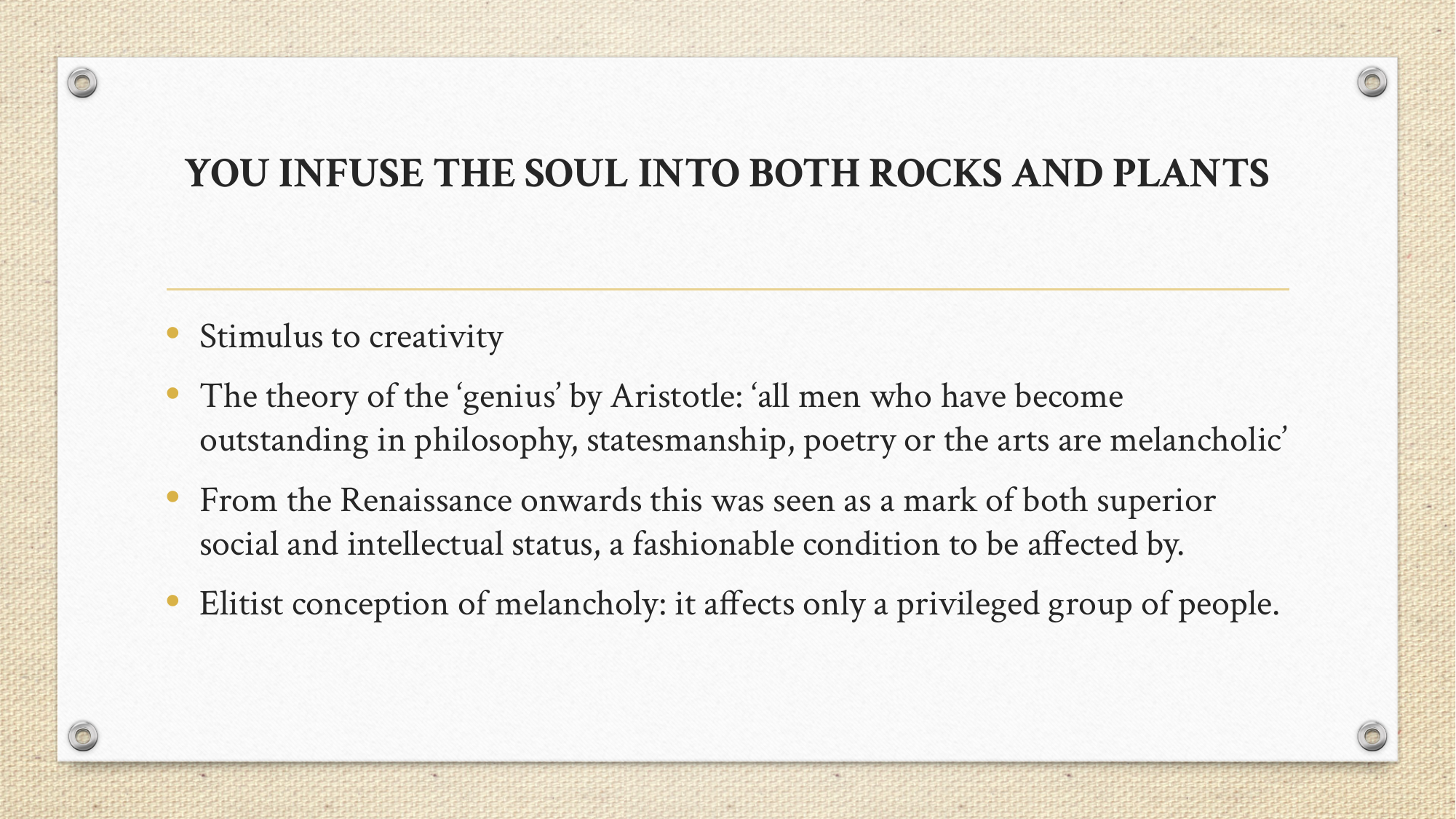

# YOU INFUSE THE SOUL INTO BOTH ROCKS AND PLANTS
Stimulus to creativity
The theory of the ‘genius’ by Aristotle: ‘all men who have become outstanding in philosophy, statesmanship, poetry or the arts are melancholic’
From the Renaissance onwards this was seen as a mark of both superior social and intellectual status, a fashionable condition to be affected by.
Elitist conception of melancholy: it affects only a privileged group of people.